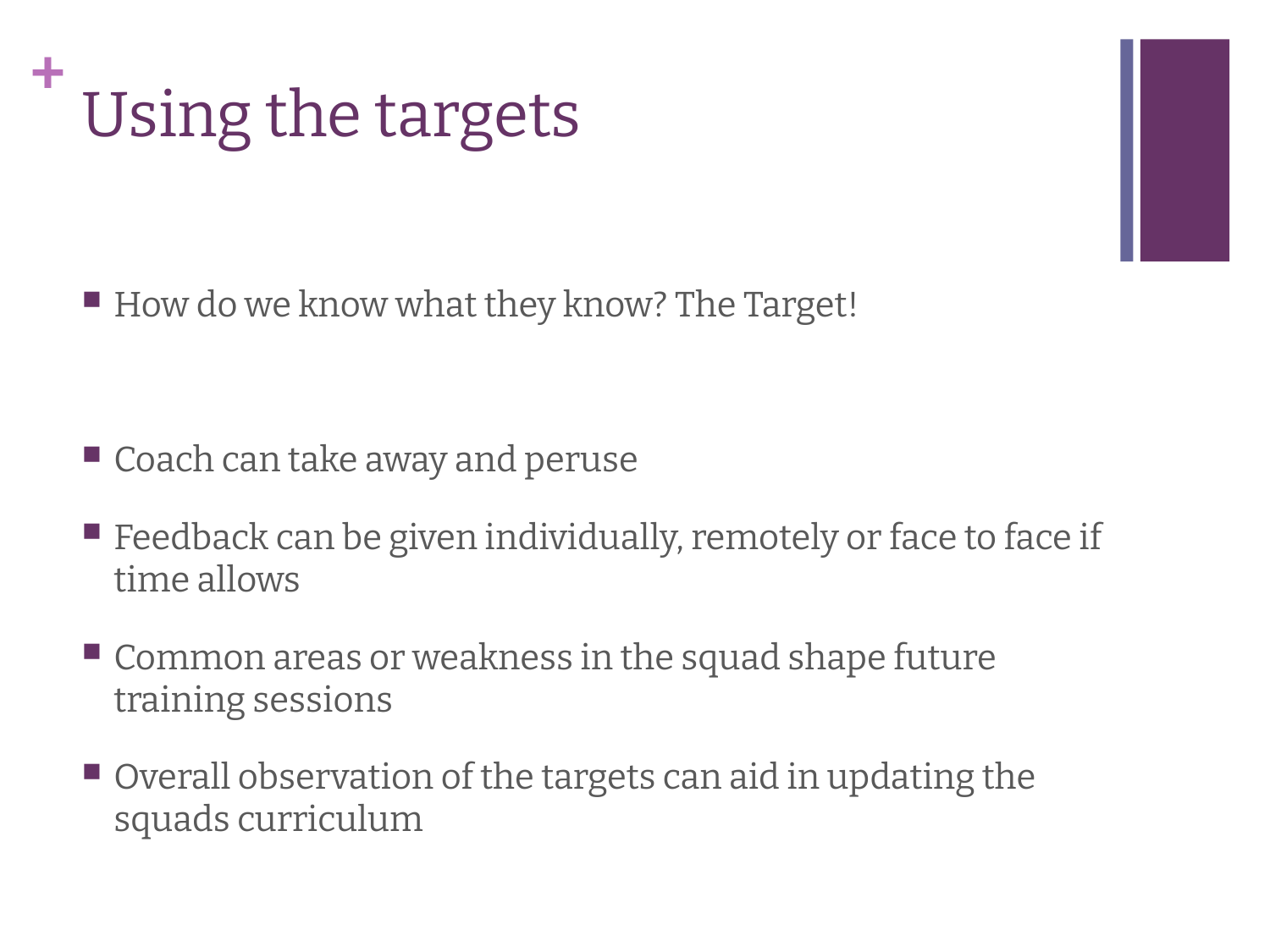

# Using the targets
How do we know what they know? The Target!

Coach can take away and peruse
Feedback can be given individually, remotely or face to face if time allows
Common areas or weakness in the squad shape future training sessions
Overall observation of the targets can aid in updating the squads curriculum